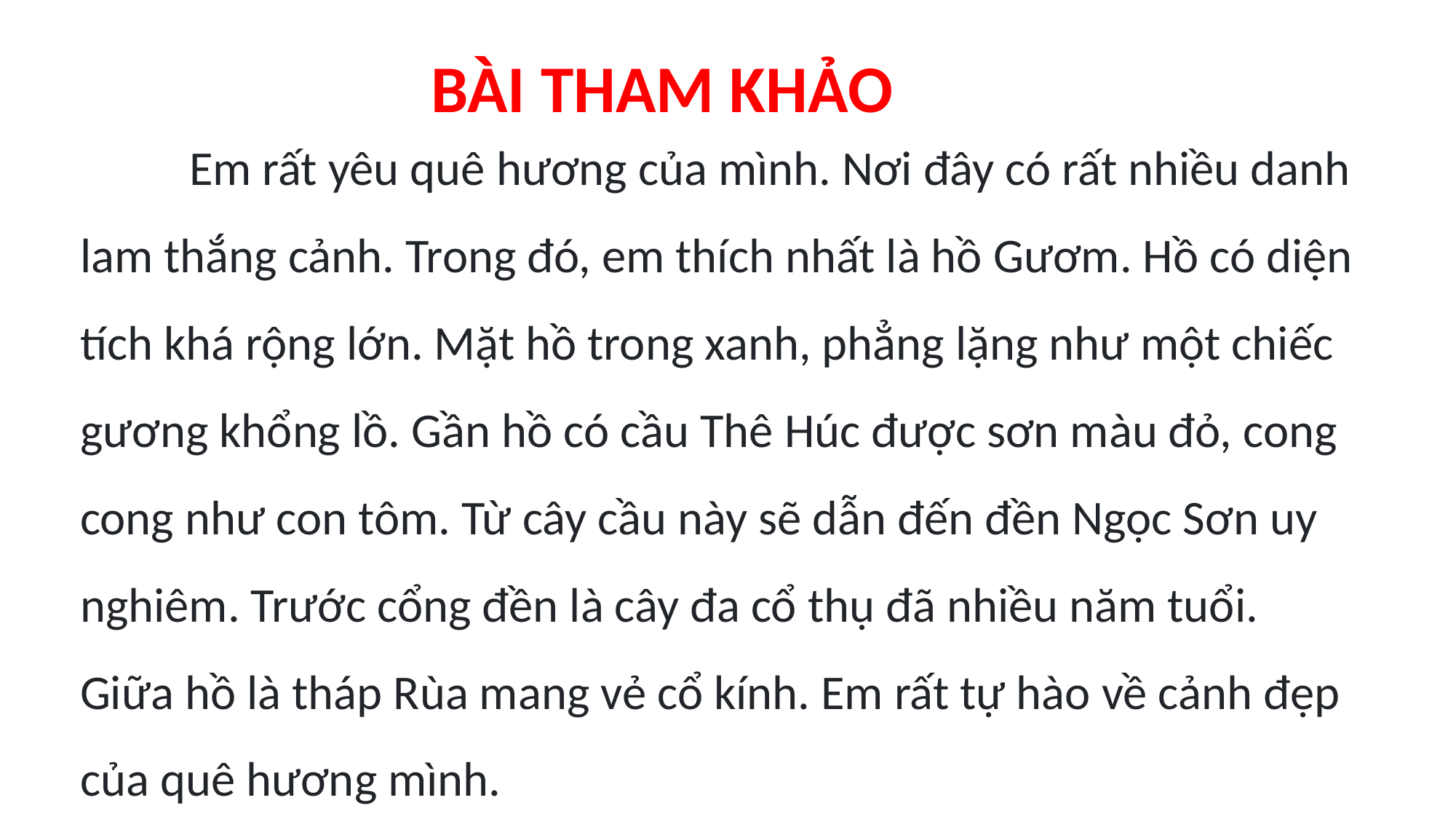

BÀI THAM KHẢO
	Em rất yêu quê hương của mình. Nơi đây có rất nhiều danh lam thắng cảnh. Trong đó, em thích nhất là hồ Gươm. Hồ có diện tích khá rộng lớn. Mặt hồ trong xanh, phẳng lặng như một chiếc gương khổng lồ. Gần hồ có cầu Thê Húc được sơn màu đỏ, cong cong như con tôm. Từ cây cầu này sẽ dẫn đến đền Ngọc Sơn uy nghiêm. Trước cổng đền là cây đa cổ thụ đã nhiều năm tuổi. Giữa hồ là tháp Rùa mang vẻ cổ kính. Em rất tự hào về cảnh đẹp của quê hương mình.